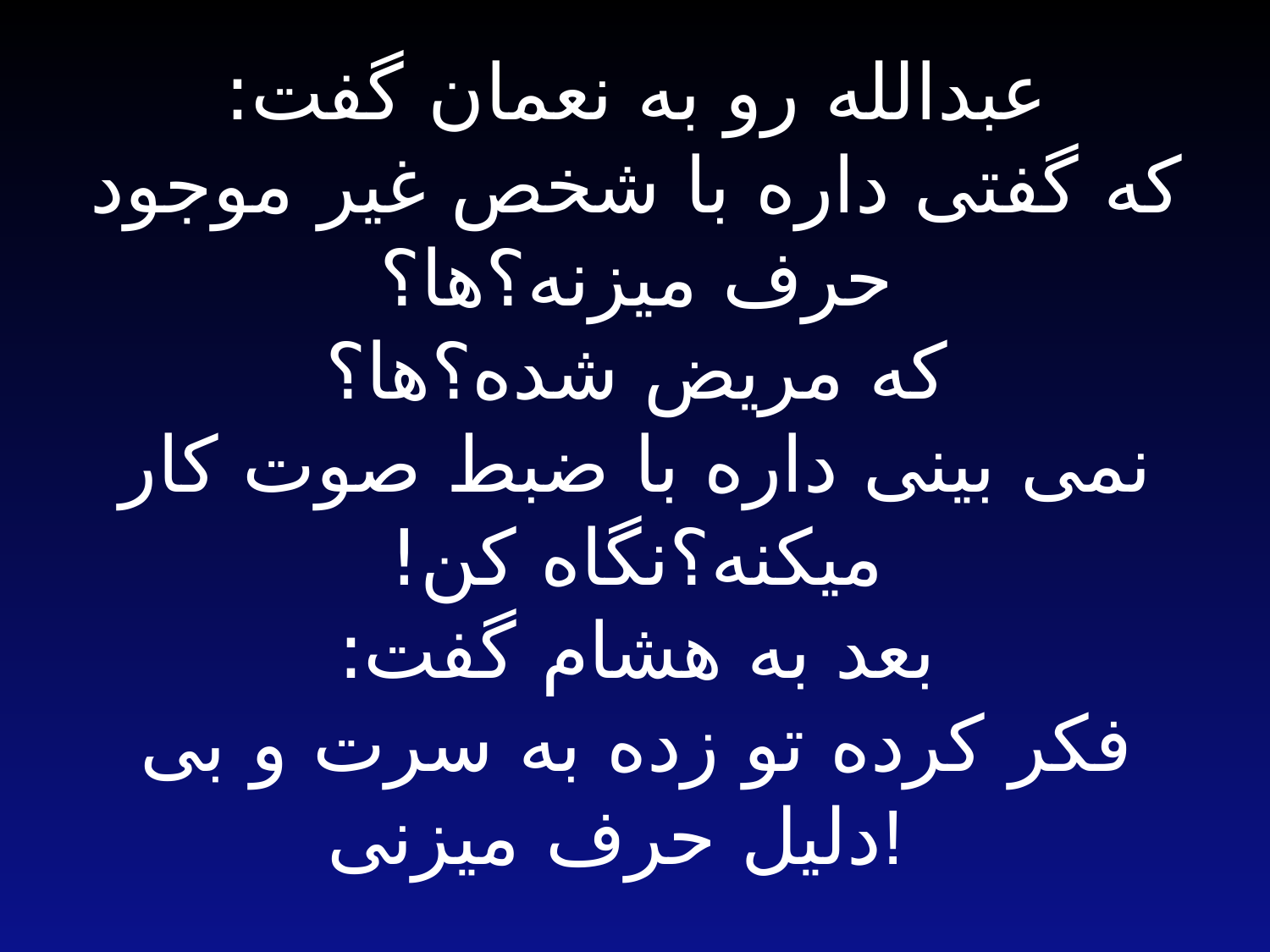

# عبدالله رو به نعمان گفت: که گفتی داره با شخص غیر موجود حرف میزنه؟ها؟ که مریض شده؟ها؟ نمی بینی داره با ضبط صوت کار میکنه؟نگاه کن! بعد به هشام گفت: فکر کرده تو زده به سرت و بی دلیل حرف میزنی!